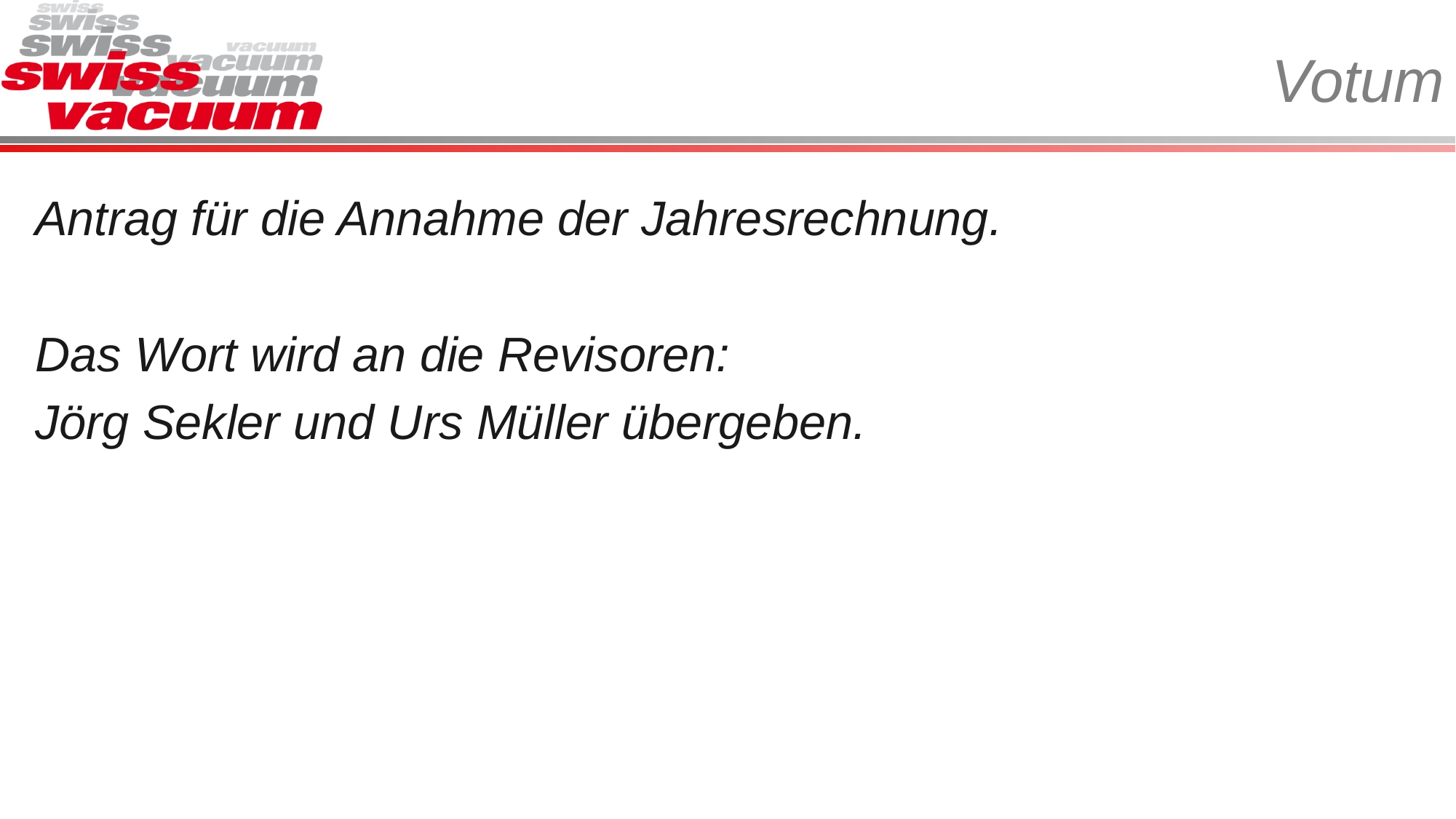

Votum
Antrag für die Annahme der Jahresrechnung.

Das Wort wird an die Revisoren:
Jörg Sekler und Urs Müller übergeben.